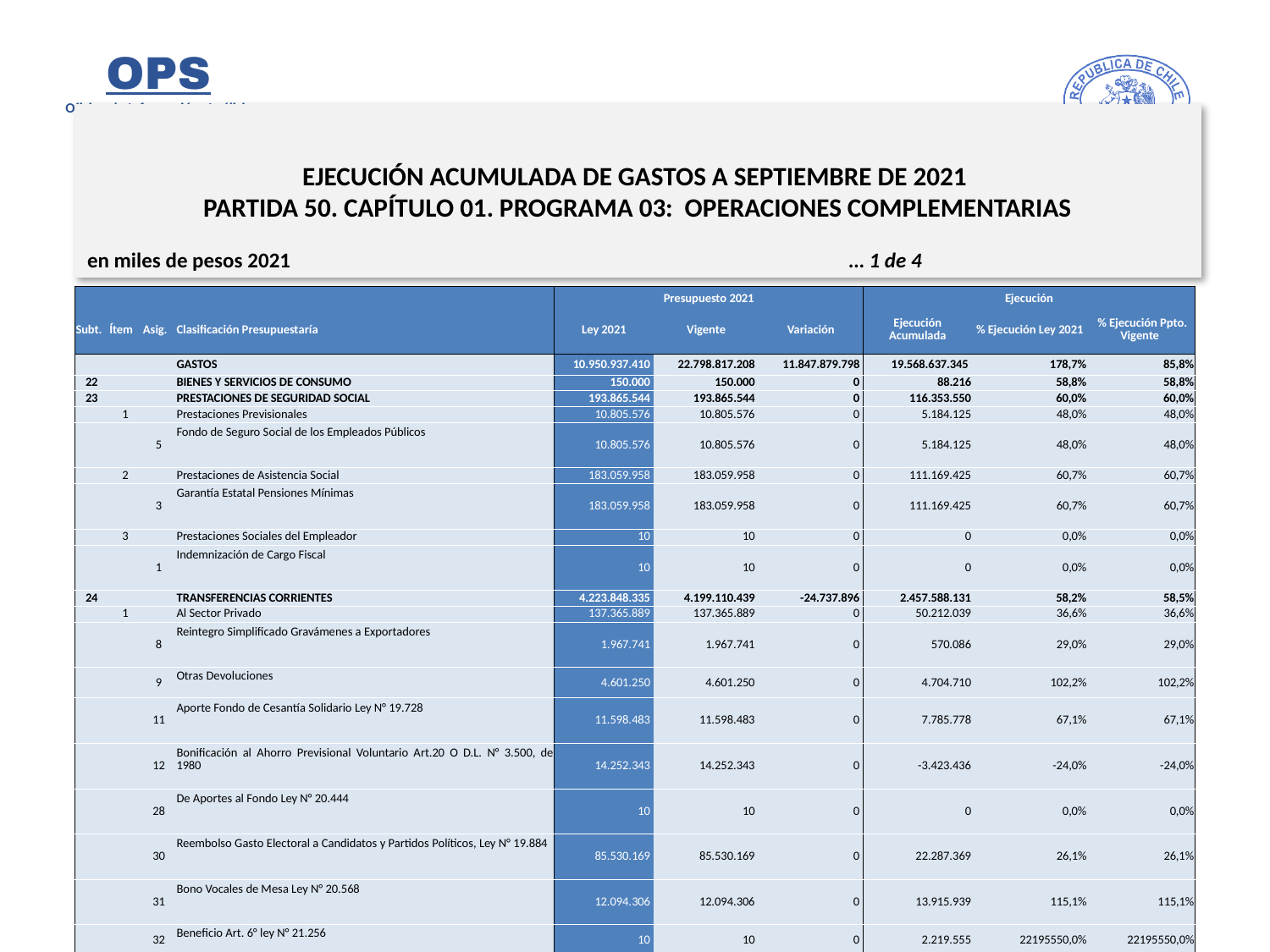

# EJECUCIÓN ACUMULADA DE GASTOS A SEPTIEMBRE DE 2021 PARTIDA 50. CAPÍTULO 01. PROGRAMA 03:  OPERACIONES COMPLEMENTARIAS
en miles de pesos 2021					… 1 de 4
|  |  |  |  | Presupuesto 2021 |  |  | Ejecución |  |  |
| --- | --- | --- | --- | --- | --- | --- | --- | --- | --- |
| Subt. | Ítem | Asig. | Clasificación Presupuestaría | Ley 2021 | Vigente | Variación | Ejecución Acumulada | % Ejecución Ley 2021 | % Ejecución Ppto. Vigente |
|  |  |  | GASTOS | 10.950.937.410 | 22.798.817.208 | 11.847.879.798 | 19.568.637.345 | 178,7% | 85,8% |
| 22 |  |  | BIENES Y SERVICIOS DE CONSUMO | 150.000 | 150.000 | 0 | 88.216 | 58,8% | 58,8% |
| 23 |  |  | PRESTACIONES DE SEGURIDAD SOCIAL | 193.865.544 | 193.865.544 | 0 | 116.353.550 | 60,0% | 60,0% |
|  | 1 |  | Prestaciones Previsionales | 10.805.576 | 10.805.576 | 0 | 5.184.125 | 48,0% | 48,0% |
|  |  | 5 | Fondo de Seguro Social de los Empleados Públicos | 10.805.576 | 10.805.576 | 0 | 5.184.125 | 48,0% | 48,0% |
|  | 2 |  | Prestaciones de Asistencia Social | 183.059.958 | 183.059.958 | 0 | 111.169.425 | 60,7% | 60,7% |
|  |  | 3 | Garantía Estatal Pensiones Mínimas | 183.059.958 | 183.059.958 | 0 | 111.169.425 | 60,7% | 60,7% |
|  | 3 |  | Prestaciones Sociales del Empleador | 10 | 10 | 0 | 0 | 0,0% | 0,0% |
|  |  | 1 | Indemnización de Cargo Fiscal | 10 | 10 | 0 | 0 | 0,0% | 0,0% |
| 24 |  |  | TRANSFERENCIAS CORRIENTES | 4.223.848.335 | 4.199.110.439 | -24.737.896 | 2.457.588.131 | 58,2% | 58,5% |
|  | 1 |  | Al Sector Privado | 137.365.889 | 137.365.889 | 0 | 50.212.039 | 36,6% | 36,6% |
|  |  | 8 | Reintegro Simplificado Gravámenes a Exportadores | 1.967.741 | 1.967.741 | 0 | 570.086 | 29,0% | 29,0% |
|  |  | 9 | Otras Devoluciones | 4.601.250 | 4.601.250 | 0 | 4.704.710 | 102,2% | 102,2% |
|  |  | 11 | Aporte Fondo de Cesantía Solidario Ley N° 19.728 | 11.598.483 | 11.598.483 | 0 | 7.785.778 | 67,1% | 67,1% |
|  |  | 12 | Bonificación al Ahorro Previsional Voluntario Art.20 O D.L. N° 3.500, de 1980 | 14.252.343 | 14.252.343 | 0 | -3.423.436 | -24,0% | -24,0% |
|  |  | 28 | De Aportes al Fondo Ley N° 20.444 | 10 | 10 | 0 | 0 | 0,0% | 0,0% |
|  |  | 30 | Reembolso Gasto Electoral a Candidatos y Partidos Políticos, Ley N° 19.884 | 85.530.169 | 85.530.169 | 0 | 22.287.369 | 26,1% | 26,1% |
|  |  | 31 | Bono Vocales de Mesa Ley N° 20.568 | 12.094.306 | 12.094.306 | 0 | 13.915.939 | 115,1% | 115,1% |
|  |  | 32 | Beneficio Art. 6° ley N° 21.256 | 10 | 10 | 0 | 2.219.555 | 22195550,0% | 22195550,0% |
|  |  | 33 | Aporte Permanente a los Partidos Políticos Ley N°20.900 | 7.321.577 | 7.321.577 | 0 | 6.264.542 | 85,6% | 85,6% |
|  |  | 36 | Beneficio Clase Media ley N° 21.252 | 0 | 0 | 0 | -4.112.504 | - | 0% |
|  | 2 |  | Al Gobierno Central | 2.144.716.525 | 2.145.022.840 | 306.315 | 2.116.902.224 | 98,7% | 98,7% |
|  |  | 2 | Préstamos Externos | 28.051.710 | 28.051.710 | 0 | 0 | 0,0% | 0,0% |
|  |  | 4 | Otras | 0 | 306.315 | 306.315 | 237.408 | - | 77,5% |
|  |  | 75 | Fondo de Reserva de Pensiones Ley N° 20.128 | 2.116.664.815 | 2.116.664.815 | 0 | 2.116.664.816 | 100,0% | 100,0% |
|  | 3 |  | A Otras Entidades Públicas | 1.941.765.911 | 1.916.721.700 | -25.044.211 | 290.190.312 | 14,9% | 15,1% |
|  |  | 101 | Transferencias y Devoluciones Varias | 306.750 | 306.750 | 0 | -1.366.548 | -445,5% | -445,5% |
|  |  | 104 | Provisión para Financiamientos Comprometidos | 1.413.259.298 | 895.384.607 | -517.874.691 | 157.160.044 | 11,1% | 17,6% |
|  |  | 105 | Tribunal Constitucional Ley N° 17.997 | 5.292.550 | 5.400.561 | 108.011 | 3.969.406 | 75,0% | 73,5% |
5